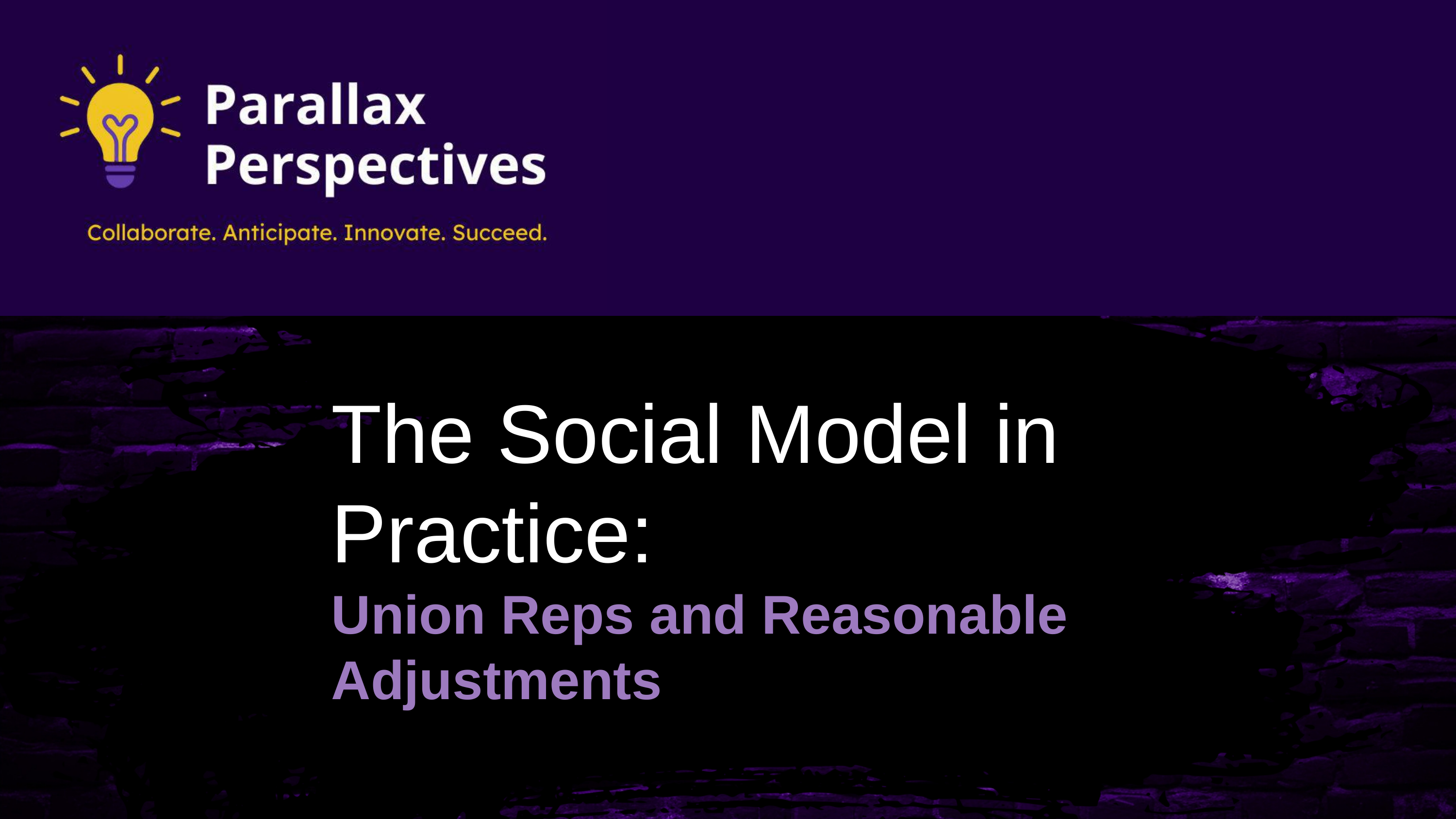

The Social Model in Practice:
Union Reps and Reasonable Adjustments